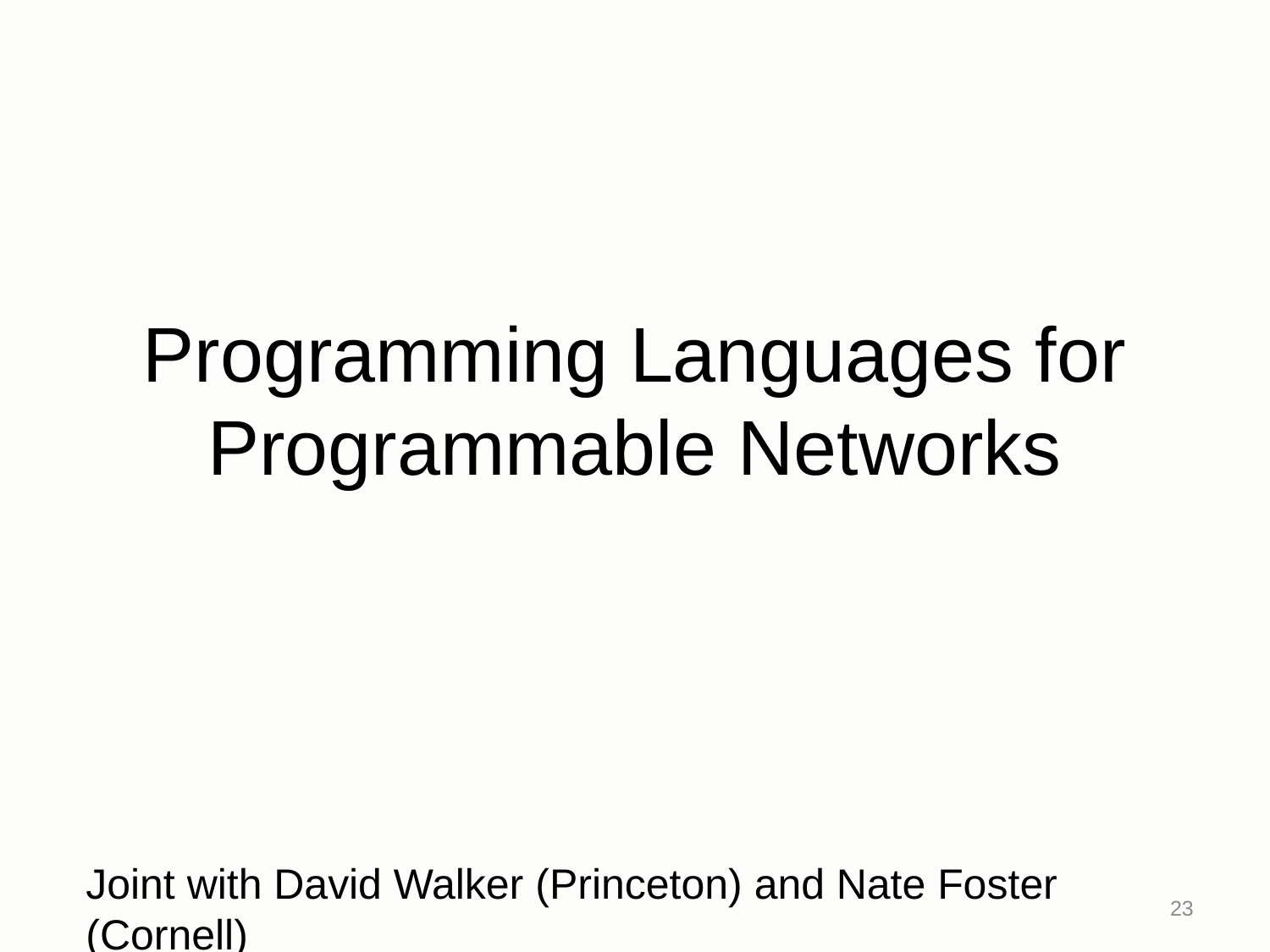

# Programming Languages for Programmable Networks

Joint with David Walker (Princeton) and Nate Foster (Cornell)
23